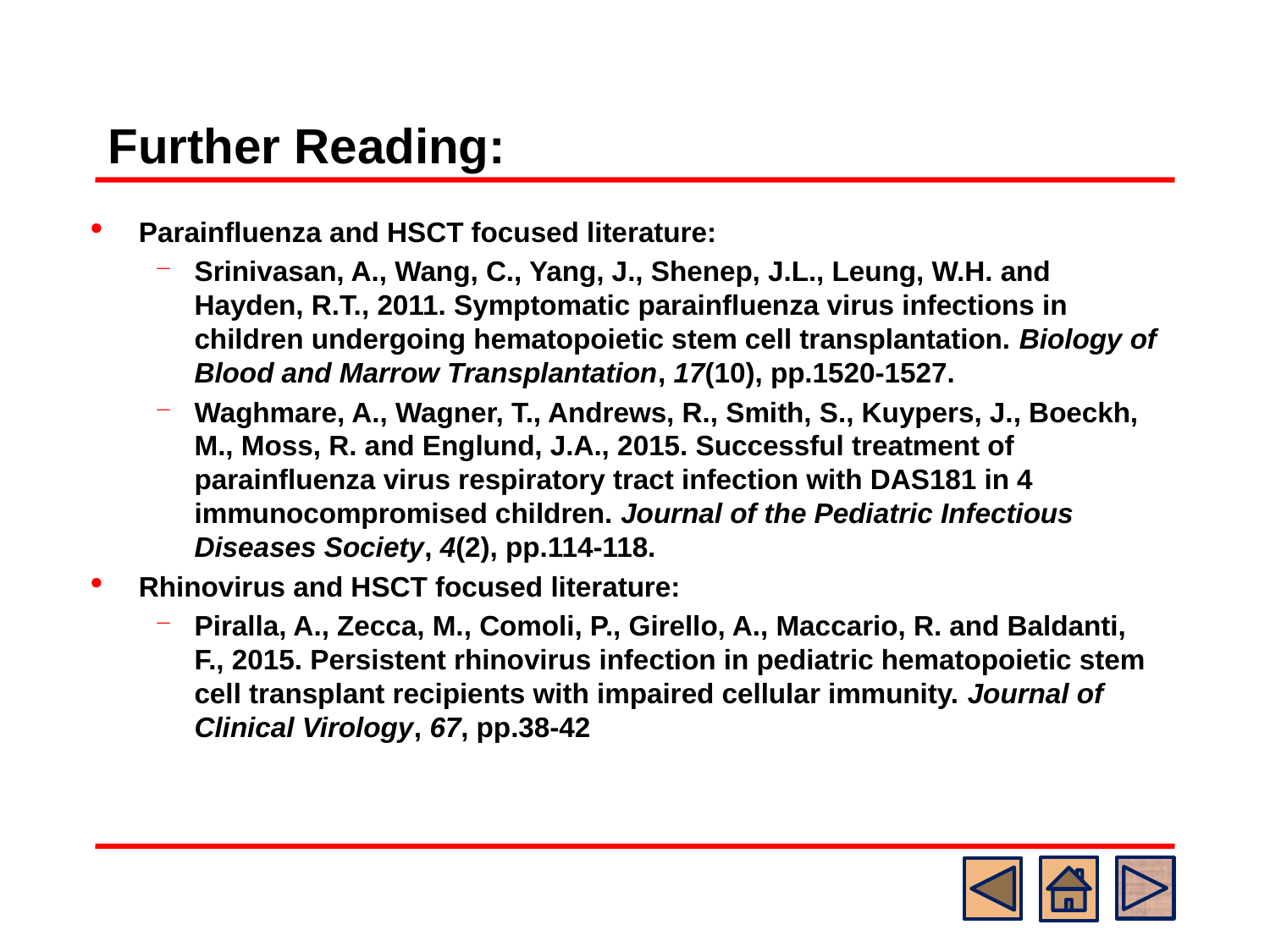

# Further Reading:
Parainfluenza and HSCT focused literature:
Srinivasan, A., Wang, C., Yang, J., Shenep, J.L., Leung, W.H. and Hayden, R.T., 2011. Symptomatic parainfluenza virus infections in children undergoing hematopoietic stem cell transplantation. Biology of Blood and Marrow Transplantation, 17(10), pp.1520-1527.
Waghmare, A., Wagner, T., Andrews, R., Smith, S., Kuypers, J., Boeckh, M., Moss, R. and Englund, J.A., 2015. Successful treatment of parainfluenza virus respiratory tract infection with DAS181 in 4 immunocompromised children. Journal of the Pediatric Infectious Diseases Society, 4(2), pp.114-118.
Rhinovirus and HSCT focused literature:
Piralla, A., Zecca, M., Comoli, P., Girello, A., Maccario, R. and Baldanti, F., 2015. Persistent rhinovirus infection in pediatric hematopoietic stem cell transplant recipients with impaired cellular immunity. Journal of Clinical Virology, 67, pp.38-42